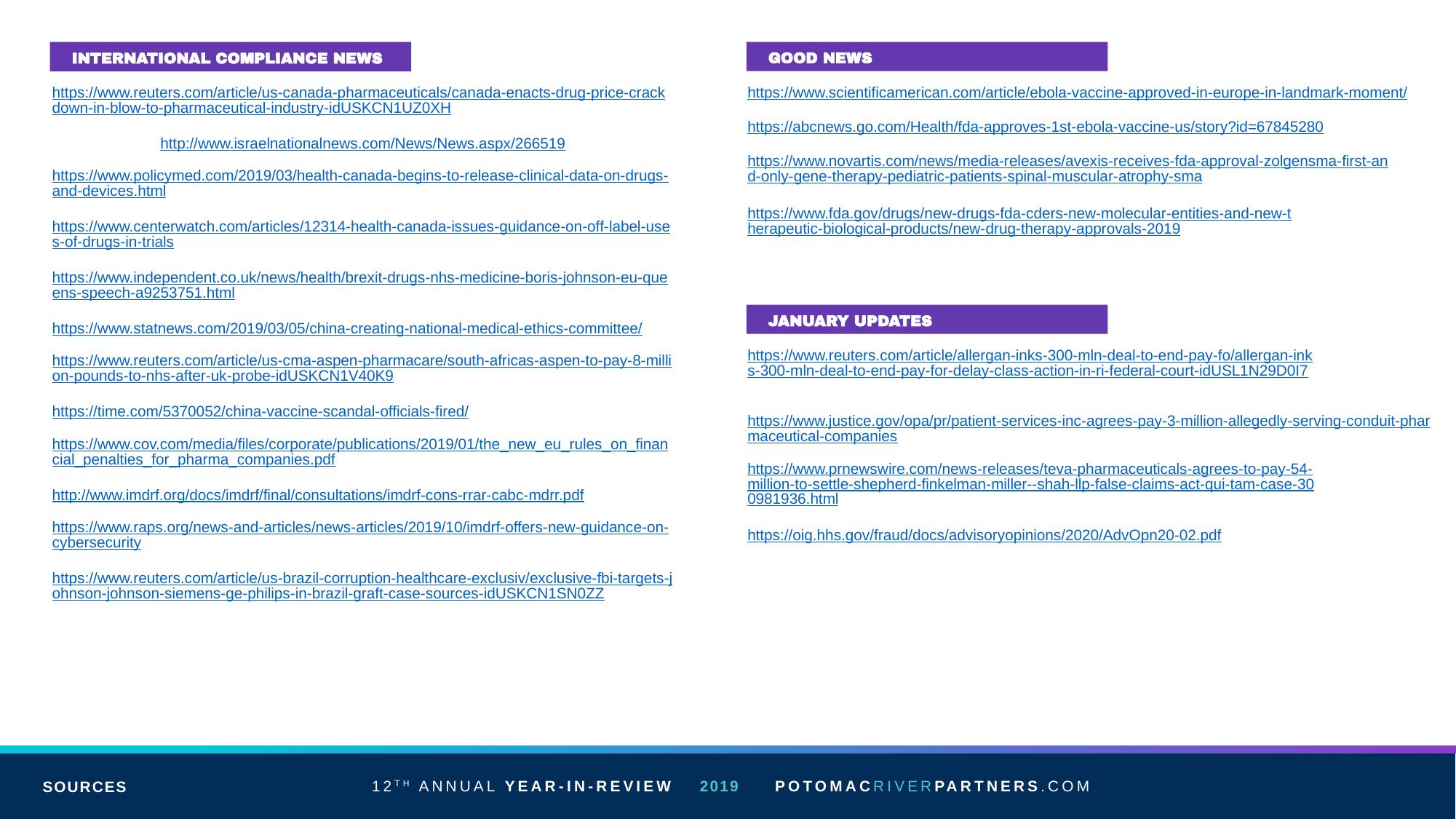

INTERNATIONAL COMPLIANCE NEWS
GOOD NEWS
https://www.reuters.com/article/us-canada-pharmaceuticals/canada-enacts-drug-price-crackdown-in-blow-to-pharmaceutical-industry-idUSKCN1UZ0XH
http://www.israelnationalnews.com/News/News.aspx/266519
https://www.policymed.com/2019/03/health-canada-begins-to-release-clinical-data-on-drugs-and-devices.html
https://www.centerwatch.com/articles/12314-health-canada-issues-guidance-on-off-label-uses-of-drugs-in-trials
https://www.independent.co.uk/news/health/brexit-drugs-nhs-medicine-boris-johnson-eu-queens-speech-a9253751.html
https://www.statnews.com/2019/03/05/china-creating-national-medical-ethics-committee/
https://www.reuters.com/article/us-cma-aspen-pharmacare/south-africas-aspen-to-pay-8-million-pounds-to-nhs-after-uk-probe-idUSKCN1V40K9
https://time.com/5370052/china-vaccine-scandal-officials-fired/
https://www.cov.com/media/files/corporate/publications/2019/01/the_new_eu_rules_on_financial_penalties_for_pharma_companies.pdf
http://www.imdrf.org/docs/imdrf/final/consultations/imdrf-cons-rrar-cabc-mdrr.pdf
https://www.raps.org/news-and-articles/news-articles/2019/10/imdrf-offers-new-guidance-on-cybersecurity
https://www.reuters.com/article/us-brazil-corruption-healthcare-exclusiv/exclusive-fbi-targets-johnson-johnson-siemens-ge-philips-in-brazil-graft-case-sources-idUSKCN1SN0ZZ
https://www.scientificamerican.com/article/ebola-vaccine-approved-in-europe-in-landmark-moment/
https://abcnews.go.com/Health/fda-approves-1st-ebola-vaccine-us/story?id=67845280
https://www.novartis.com/news/media-releases/avexis-receives-fda-approval-zolgensma-first-and-only-gene-therapy-pediatric-patients-spinal-muscular-atrophy-sma
https://www.fda.gov/drugs/new-drugs-fda-cders-new-molecular-entities-and-new-therapeutic-biological-products/new-drug-therapy-approvals-2019
JANUARY UPDATES
https://www.reuters.com/article/allergan-inks-300-mln-deal-to-end-pay-fo/allergan-inks-300-mln-deal-to-end-pay-for-delay-class-action-in-ri-federal-court-idUSL1N29D0I7
https://www.justice.gov/opa/pr/patient-services-inc-agrees-pay-3-million-allegedly-serving-conduit-pharmaceutical-companies

https://www.prnewswire.com/news-releases/teva-pharmaceuticals-agrees-to-pay-54-million-to-settle-shepherd-finkelman-miller--shah-llp-false-claims-act-qui-tam-case-300981936.html

https://oig.hhs.gov/fraud/docs/advisoryopinions/2020/AdvOpn20-02.pdf

12TH ANNUAL YEAR-IN-REVIEW    2019
POTOMACRIVERPARTNERS.COM
SOURCES